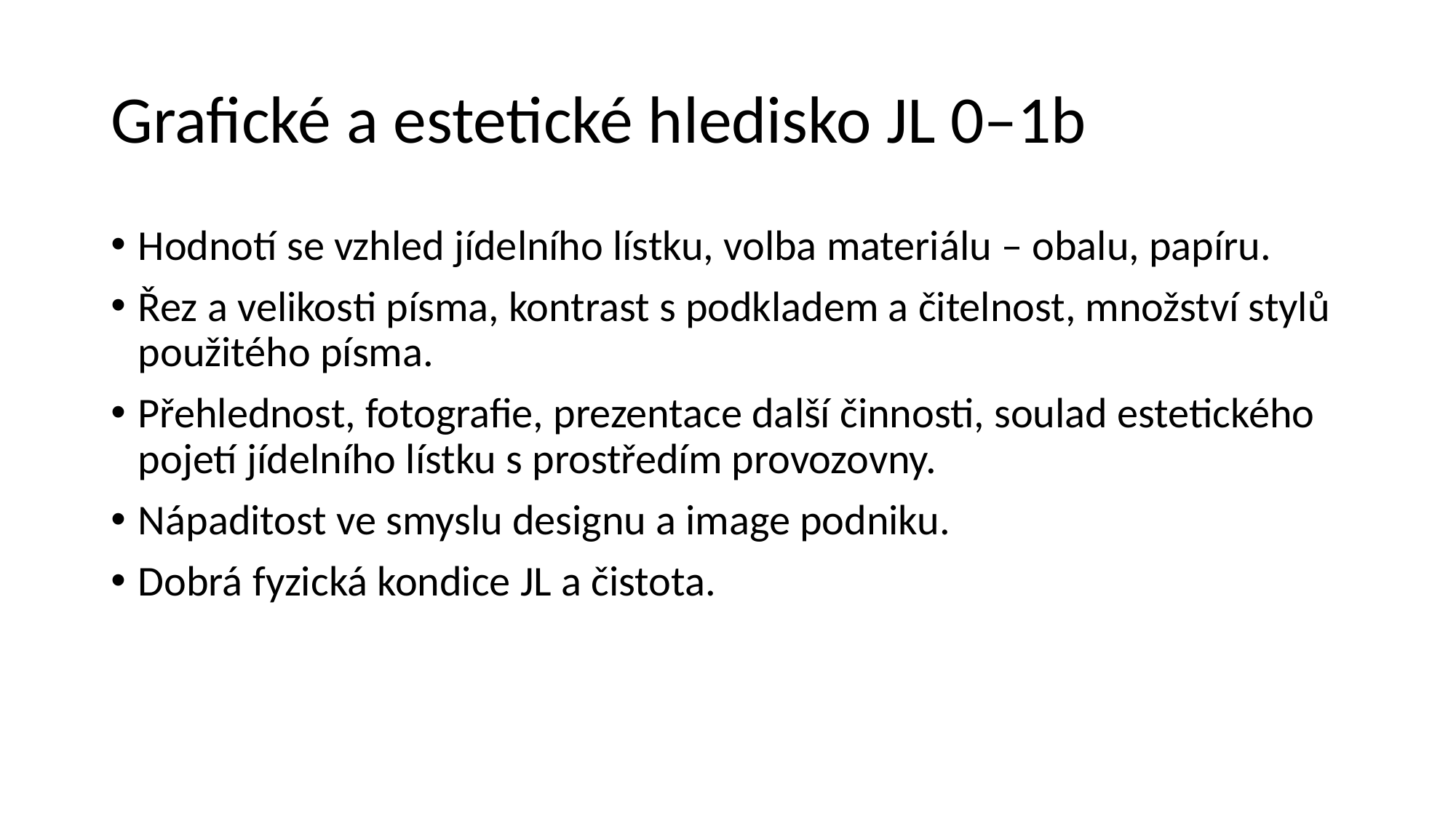

# Grafické a estetické hledisko JL 0–1b
Hodnotí se vzhled jídelního lístku, volba materiálu – obalu, papíru.
Řez a velikosti písma, kontrast s podkladem a čitelnost, množství stylů použitého písma.
Přehlednost, fotografie, prezentace další činnosti, soulad estetického pojetí jídelního lístku s prostředím provozovny.
Nápaditost ve smyslu designu a image podniku.
Dobrá fyzická kondice JL a čistota.